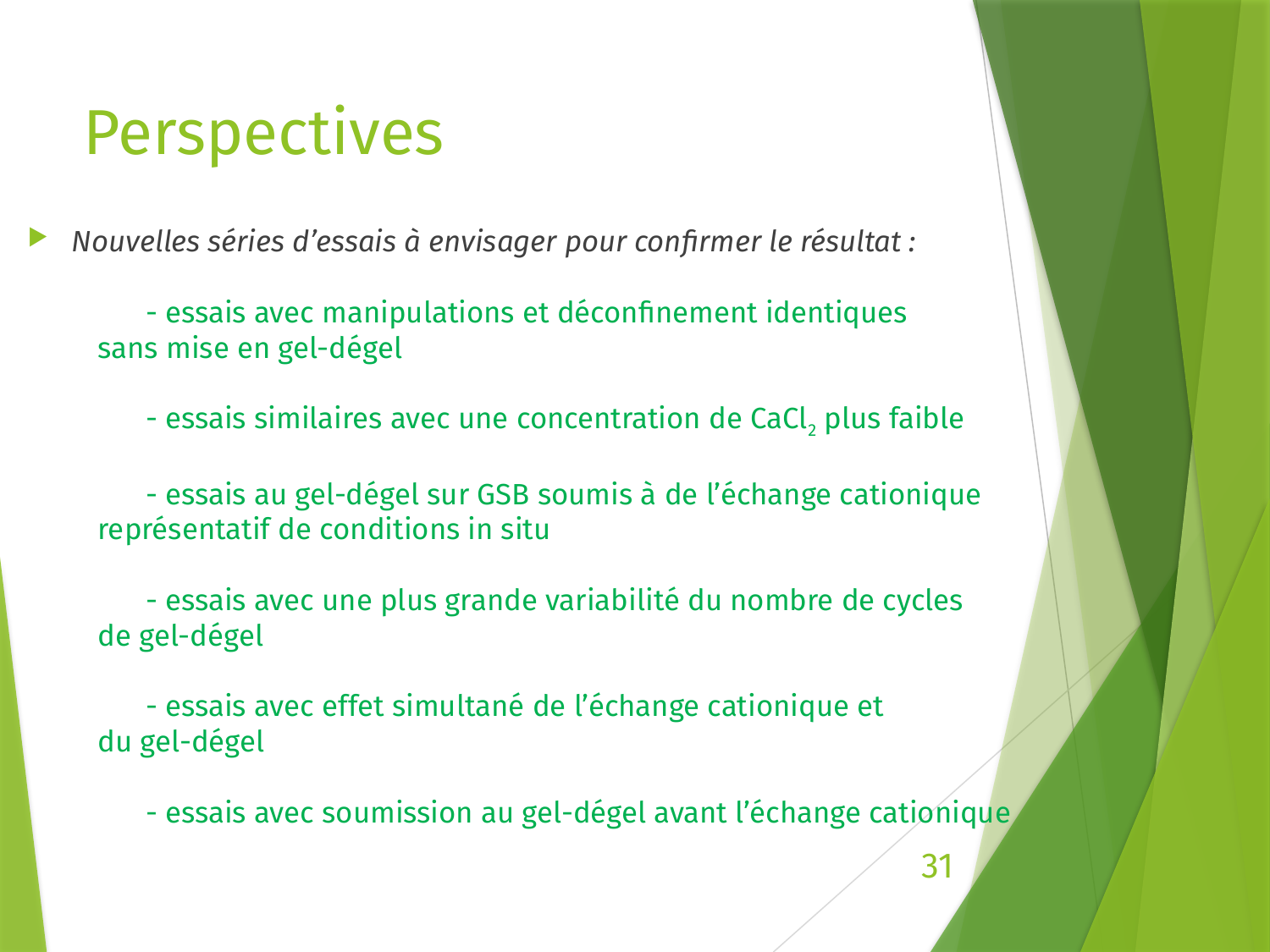

# Perspectives
Nouvelles séries d’essais à envisager pour confirmer le résultat :

	- essais avec manipulations et déconfinement identiques
         sans mise en gel-dégel

	- essais similaires avec une concentration de CaCl2 plus faible

	- essais au gel-dégel sur GSB soumis à de l’échange cationique
         représentatif de conditions in situ

	- essais avec une plus grande variabilité du nombre de cycles
         de gel-dégel

	- essais avec effet simultané de l’échange cationique et
         du gel-dégel

	- essais avec soumission au gel-dégel avant l’échange cationique
31